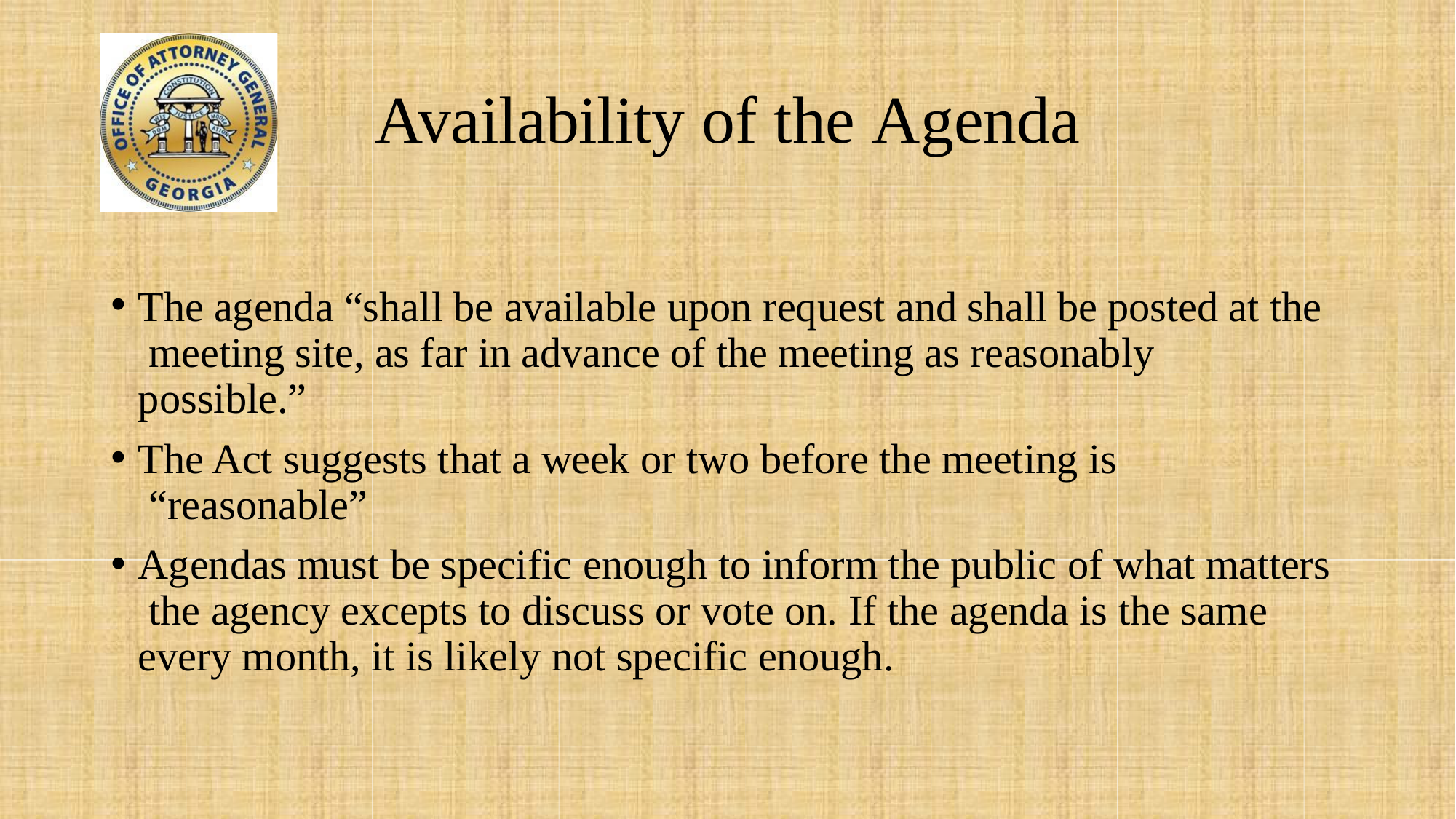

# Availability of the Agenda
The agenda “shall be available upon request and shall be posted at the  meeting site, as far in advance of the meeting as reasonably possible.”
The Act suggests that a week or two before the meeting is  “reasonable”
Agendas must be specific enough to inform the public of what matters  the agency excepts to discuss or vote on. If the agenda is the same  every month, it is likely not specific enough.